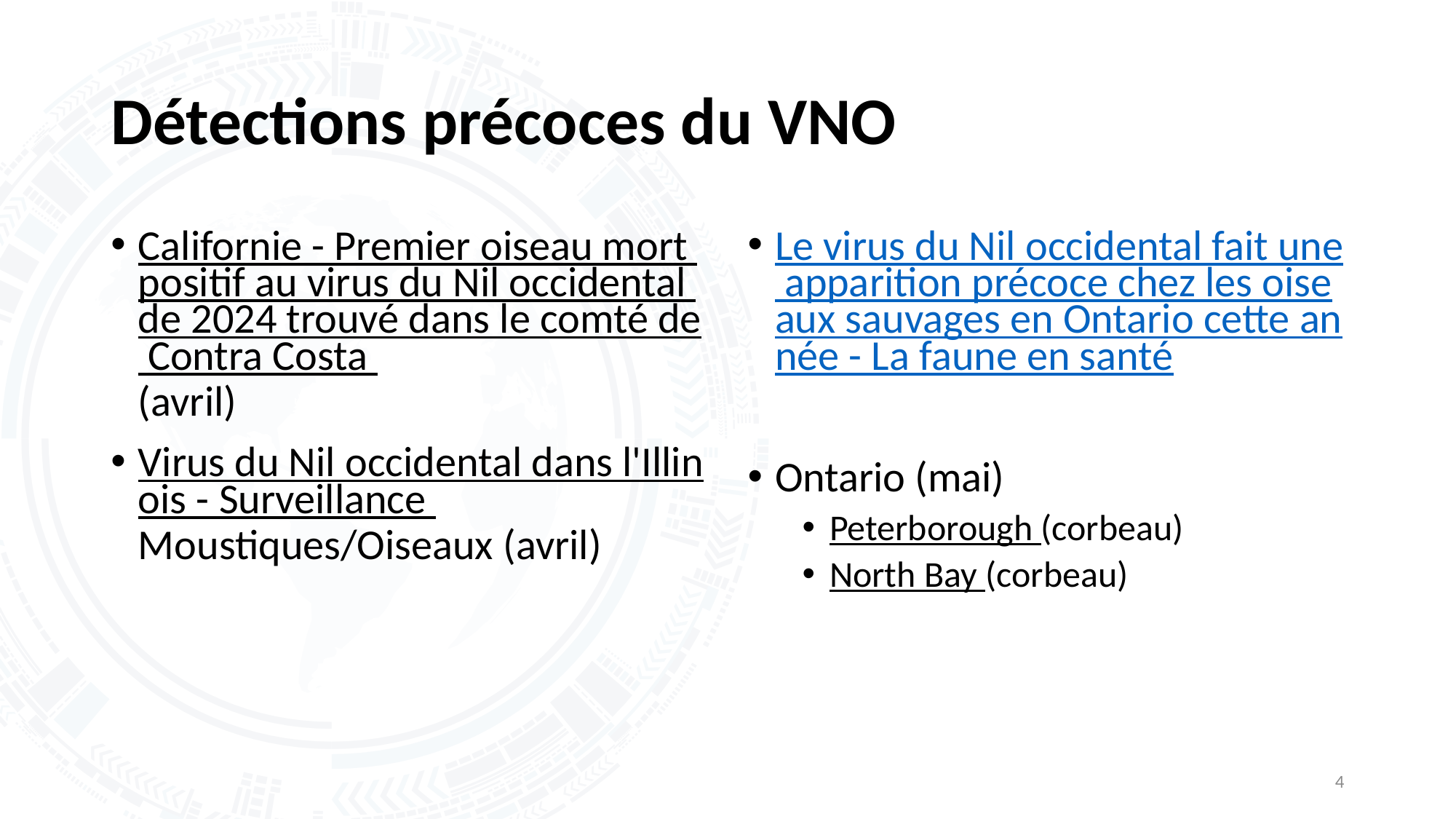

# Détections précoces du VNO
Californie - Premier oiseau mort positif au virus du Nil occidental de 2024 trouvé dans le comté de Contra Costa (avril)
Virus du Nil occidental dans l'Illinois - Surveillance Moustiques/Oiseaux (avril)
Le virus du Nil occidental fait une apparition précoce chez les oiseaux sauvages en Ontario cette année - La faune en santé

Ontario (mai)
Peterborough (corbeau)
North Bay (corbeau)

4